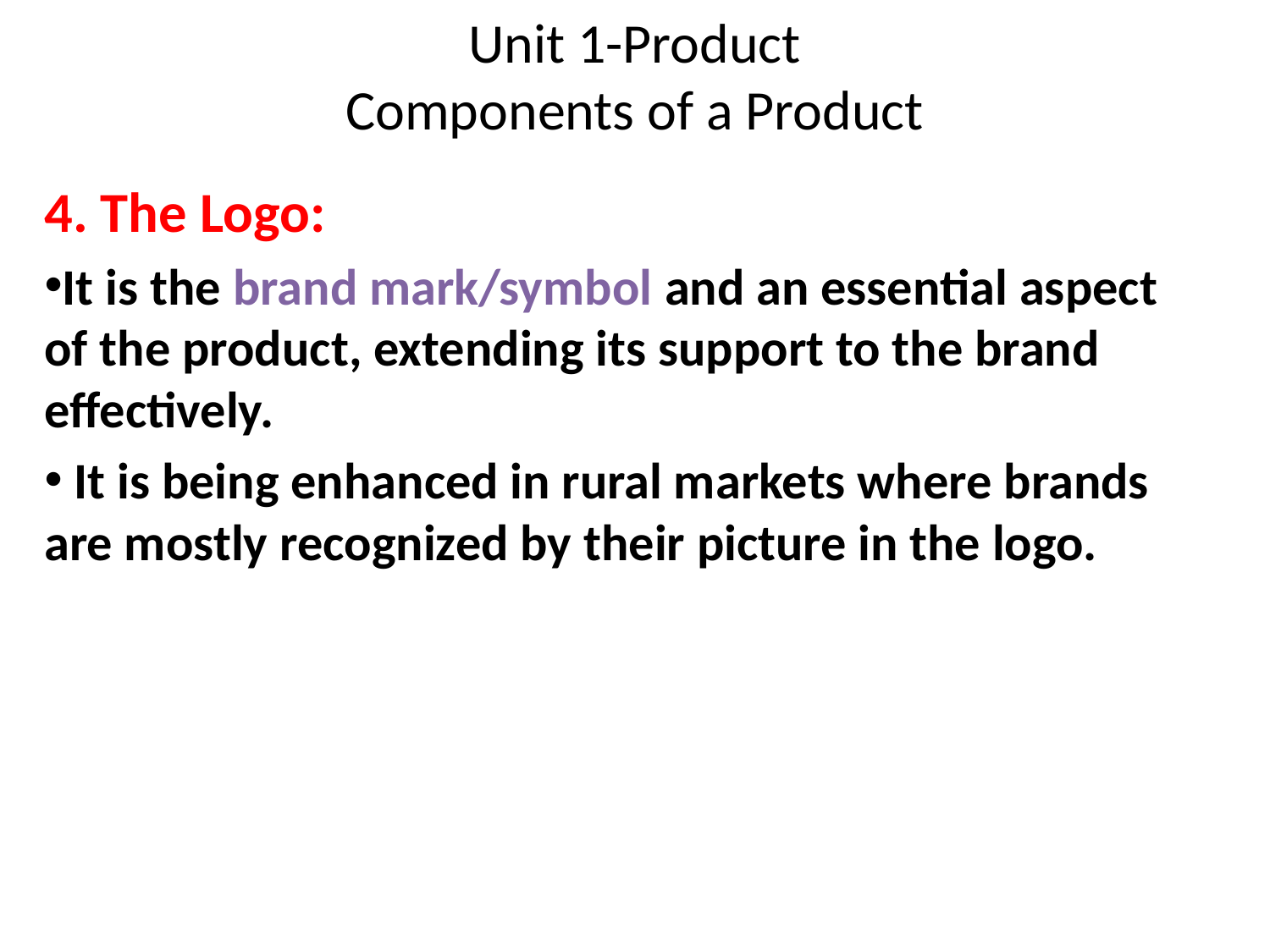

# Unit 1-Product Components of a Product
4. The Logo:
It is the brand mark/symbol and an essential aspect of the product, extending its support to the brand effectively.
 It is being enhanced in rural markets where brands are mostly recognized by their picture in the logo.